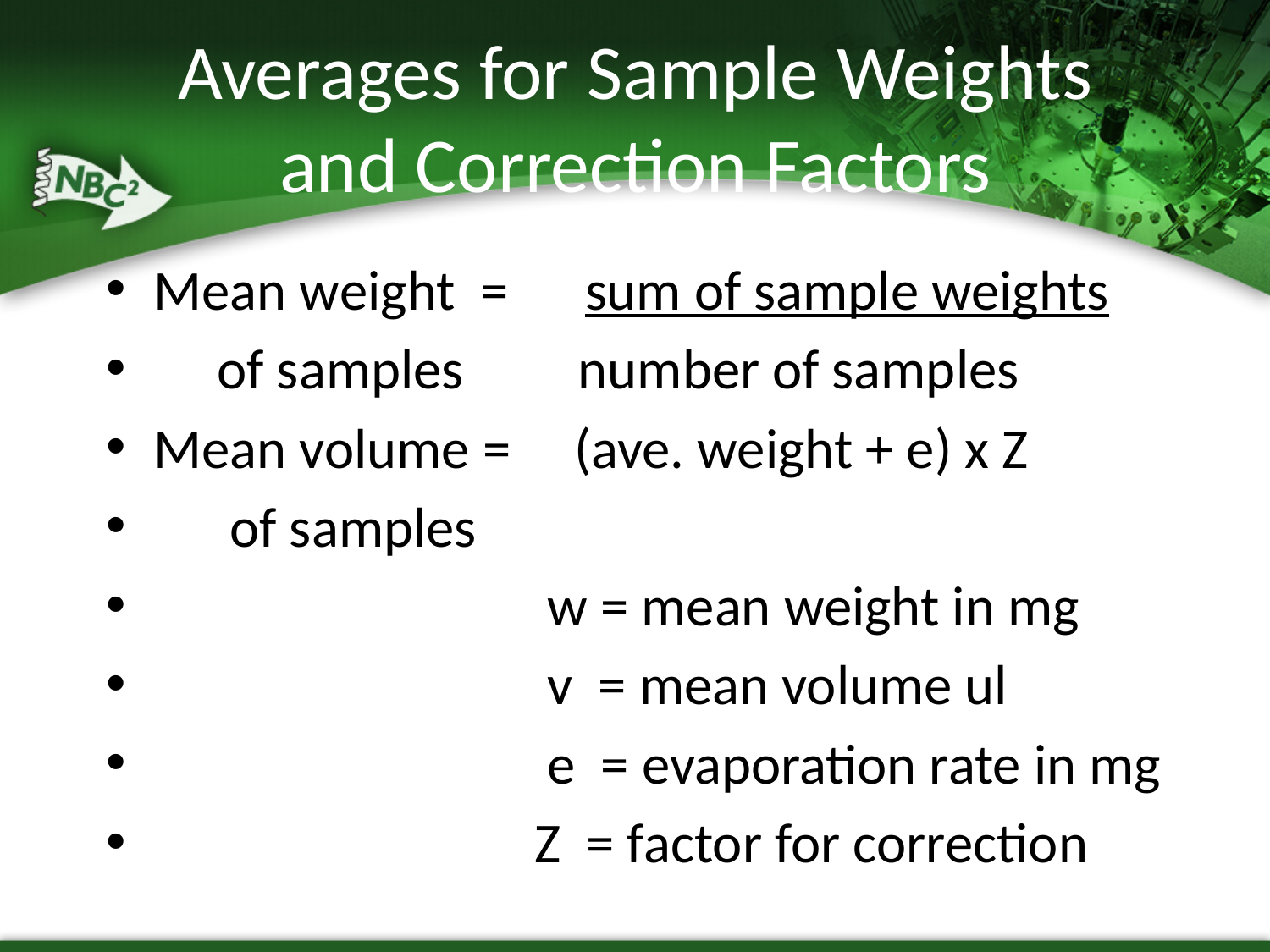

# Averages for Sample Weights and Correction Factors
Mean weight  =      sum of sample weights
     of samples         number of samples
Mean volume =     (ave. weight + e) x Z
      of samples
                               w = mean weight in mg
                               v  = mean volume ul
                               e  = evaporation rate in mg
                              Z  = factor for correction